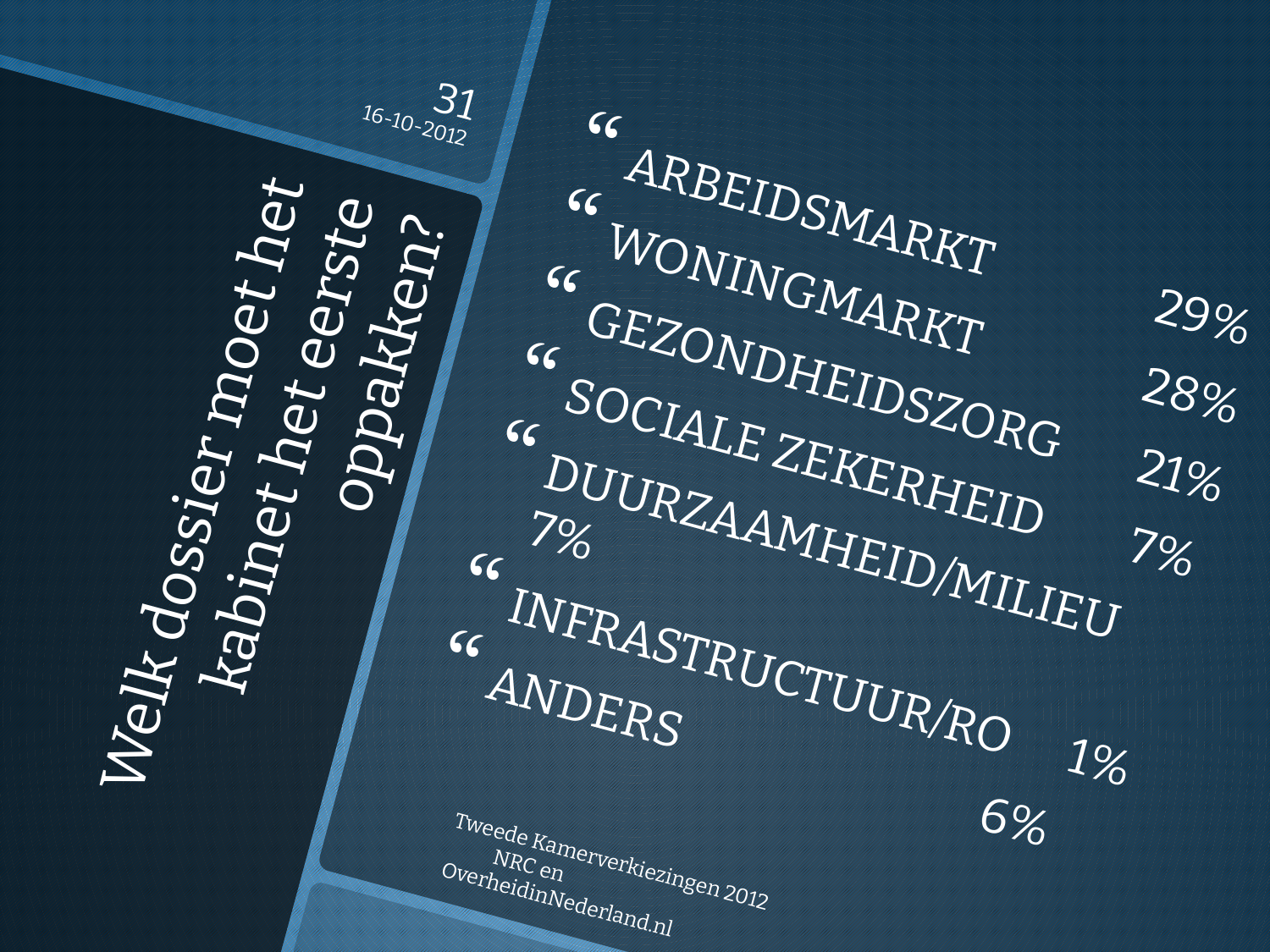

31
16-10-2012
ARBEIDSMARKT                 29%
WONINGMARKT                 28%
GEZONDHEIDSZORG        21%
SOCIALE ZEKERHEID         7%
DUURZAAMHEID/MILIEU    7%
INFRASTRUCTUUR/RO      1%
ANDERS                               6%
# Welk dossier moet het kabinet het eerste oppakken?
Tweede Kamerverkiezingen 2012            NRC en OverheidinNederland.nl